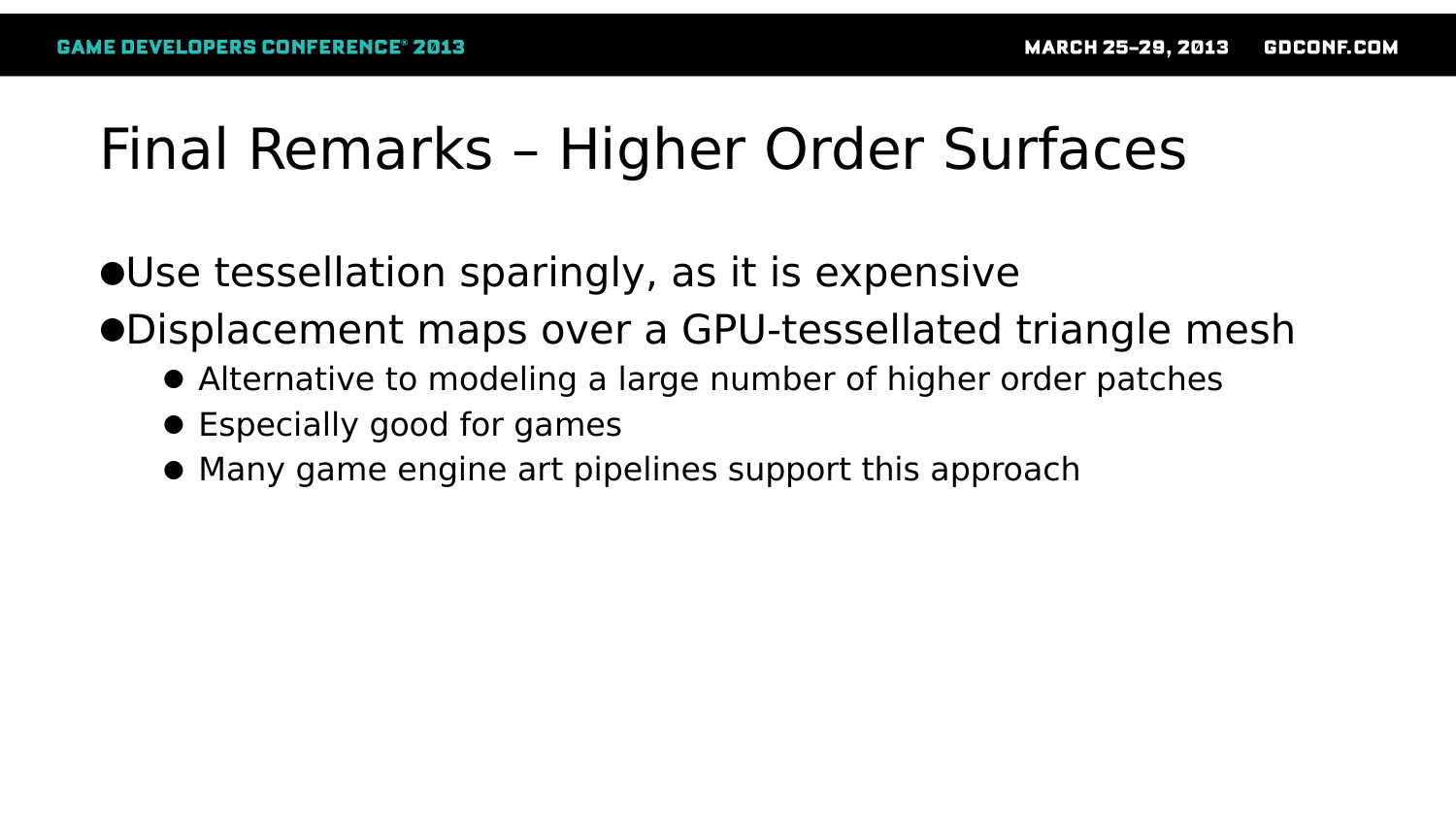

# Final Remarks – Higher Order Surfaces
Use tessellation sparingly, as it is expensive
Displacement maps over a GPU-tessellated triangle mesh
Alternative to modeling a large number of higher order patches
Especially good for games
Many game engine art pipelines support this approach